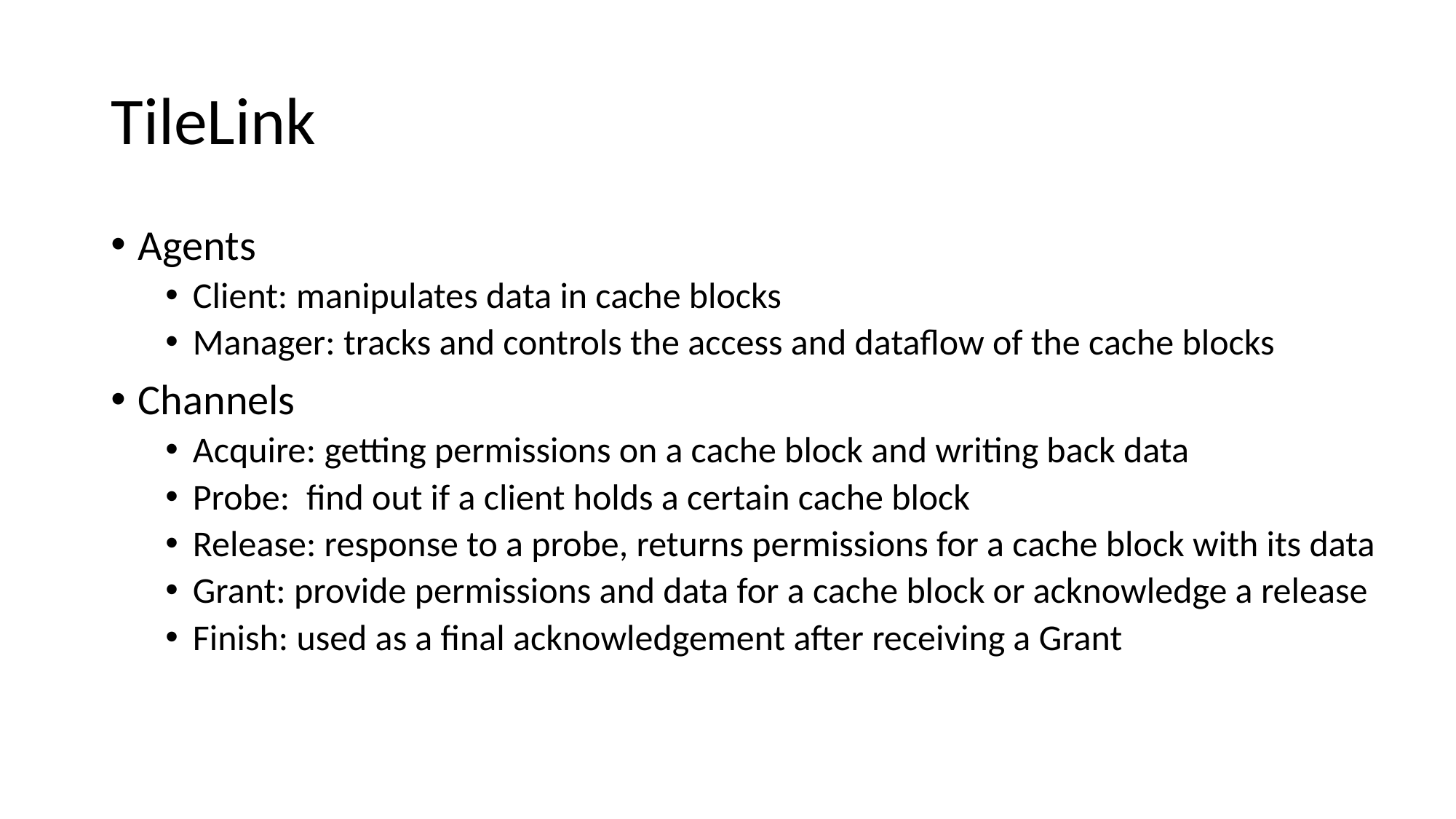

# TileLink
Agents
Client: manipulates data in cache blocks
Manager: tracks and controls the access and dataflow of the cache blocks
Channels
Acquire: getting permissions on a cache block and writing back data
Probe:  find out if a client holds a certain cache block
Release: response to a probe, returns permissions for a cache block with its data
Grant: provide permissions and data for a cache block or acknowledge a release
Finish: used as a final acknowledgement after receiving a Grant